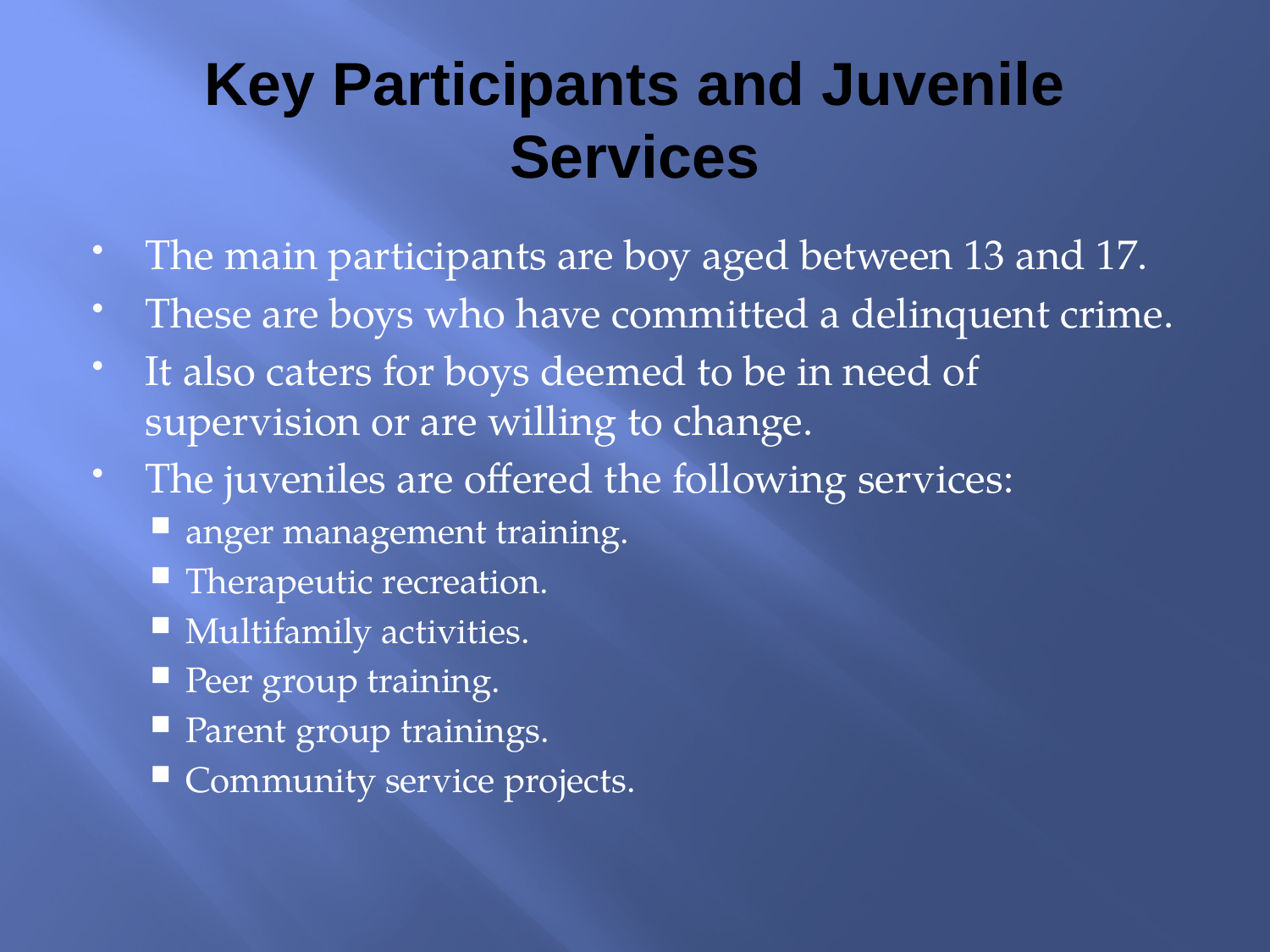

# Key Participants and Juvenile Services
The main participants are boy aged between 13 and 17.
These are boys who have committed a delinquent crime.
It also caters for boys deemed to be in need of supervision or are willing to change.
The juveniles are offered the following services:
anger management training.
Therapeutic recreation.
Multifamily activities.
Peer group training.
Parent group trainings.
Community service projects.